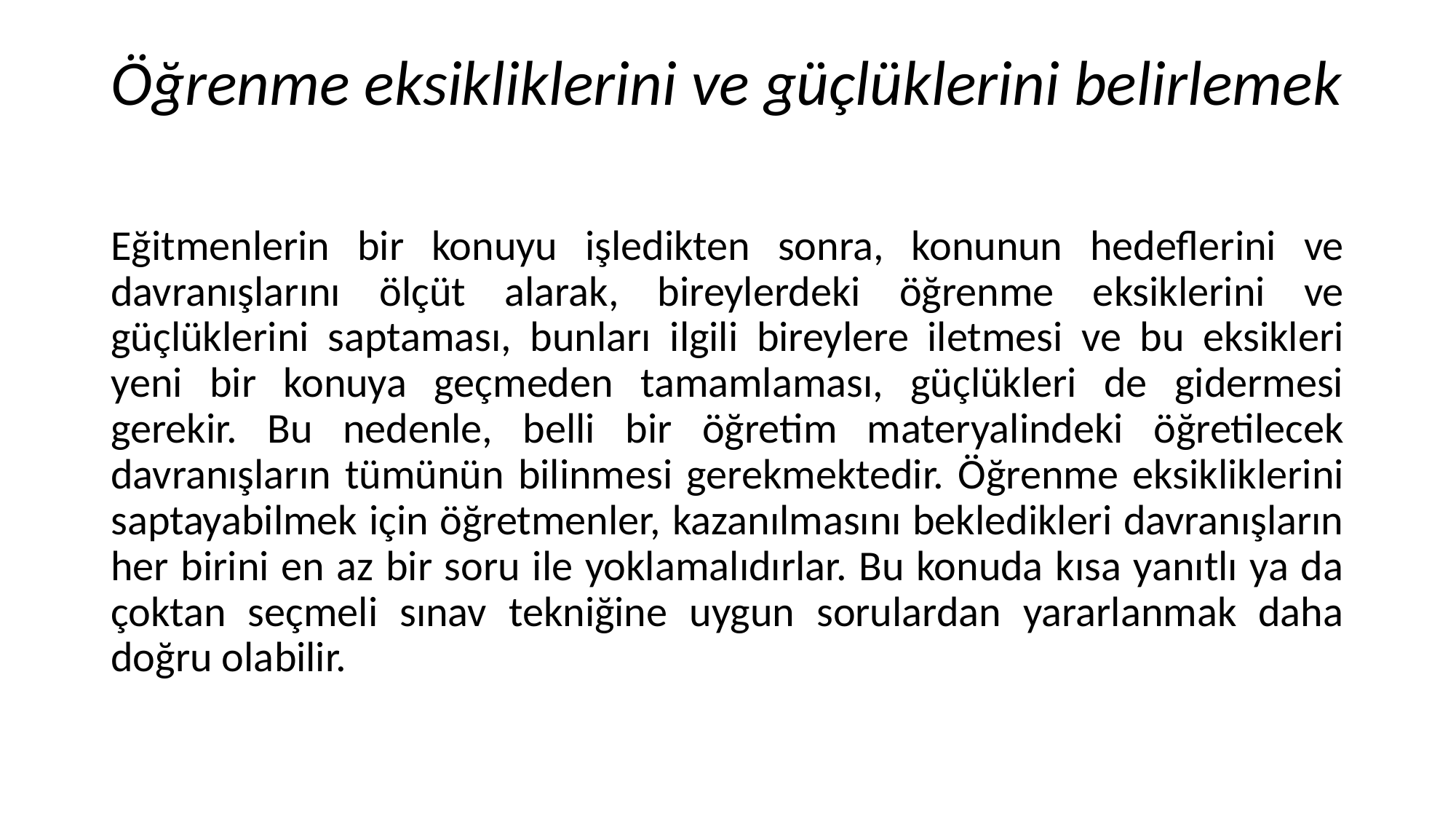

# Öğrenme eksikliklerini ve güçlüklerini belirlemek
Eğitmenlerin bir konuyu işledikten sonra, konunun hedeflerini ve davranışlarını ölçüt alarak, bireylerdeki öğrenme eksiklerini ve güçlüklerini saptaması, bunları ilgili bireylere iletmesi ve bu eksikleri yeni bir konuya geçmeden tamamlaması, güçlükleri de gidermesi gerekir. Bu nedenle, belli bir öğretim materyalindeki öğretilecek davranışların tümünün bilinmesi gerekmektedir. Öğrenme eksikliklerini saptayabilmek için öğretmenler, kazanılmasını bekledikleri davranışların her birini en az bir soru ile yoklamalıdırlar. Bu konuda kısa yanıtlı ya da çoktan seçmeli sınav tekniğine uygun sorulardan yararlanmak daha doğru olabilir.